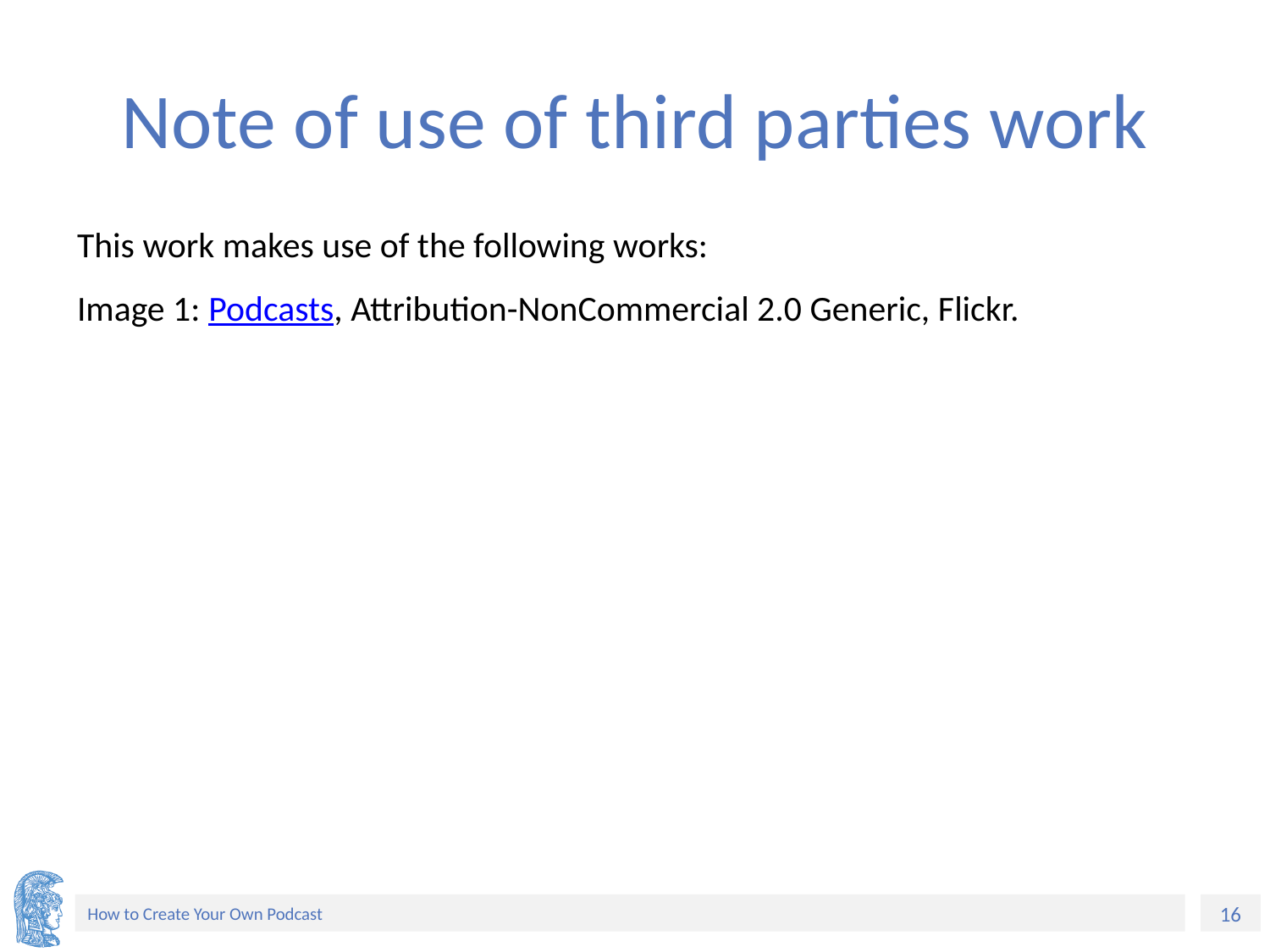

# Note of use of third parties work
This work makes use of the following works:
Image 1: Podcasts, Attribution-NonCommercial 2.0 Generic, Flickr.